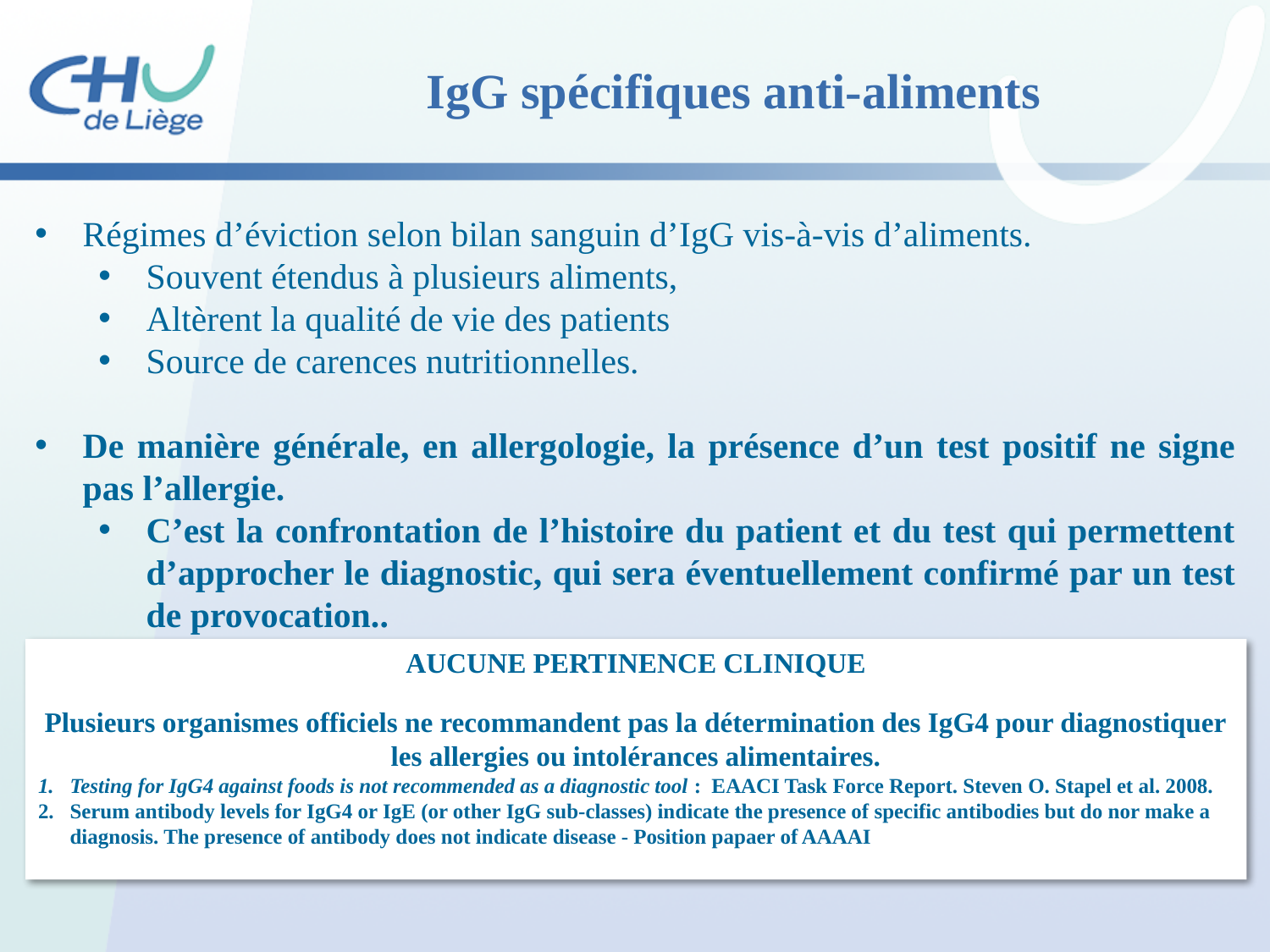

IgG spécifiques anti-aliments
Régimes d’éviction selon bilan sanguin d’IgG vis-à-vis d’aliments.
Souvent étendus à plusieurs aliments,
Altèrent la qualité de vie des patients
Source de carences nutritionnelles.

De manière générale, en allergologie, la présence d’un test positif ne signe pas l’allergie.
C’est la confrontation de l’histoire du patient et du test qui permettent d’approcher le diagnostic, qui sera éventuellement confirmé par un test de provocation..

AUCUNE PERTINENCE CLINIQUE

Plusieurs organismes officiels ne recommandent pas la détermination des IgG4 pour diagnostiquer les allergies ou intolérances alimentaires.
Testing for IgG4 against foods is not recommended as a diagnostic tool :  EAACI Task Force Report. Steven O. Stapel et al. 2008.
Serum antibody levels for IgG4 or IgE (or other IgG sub-classes) indicate the presence of specific antibodies but do nor make a diagnosis. The presence of antibody does not indicate disease - Position papaer of AAAAI